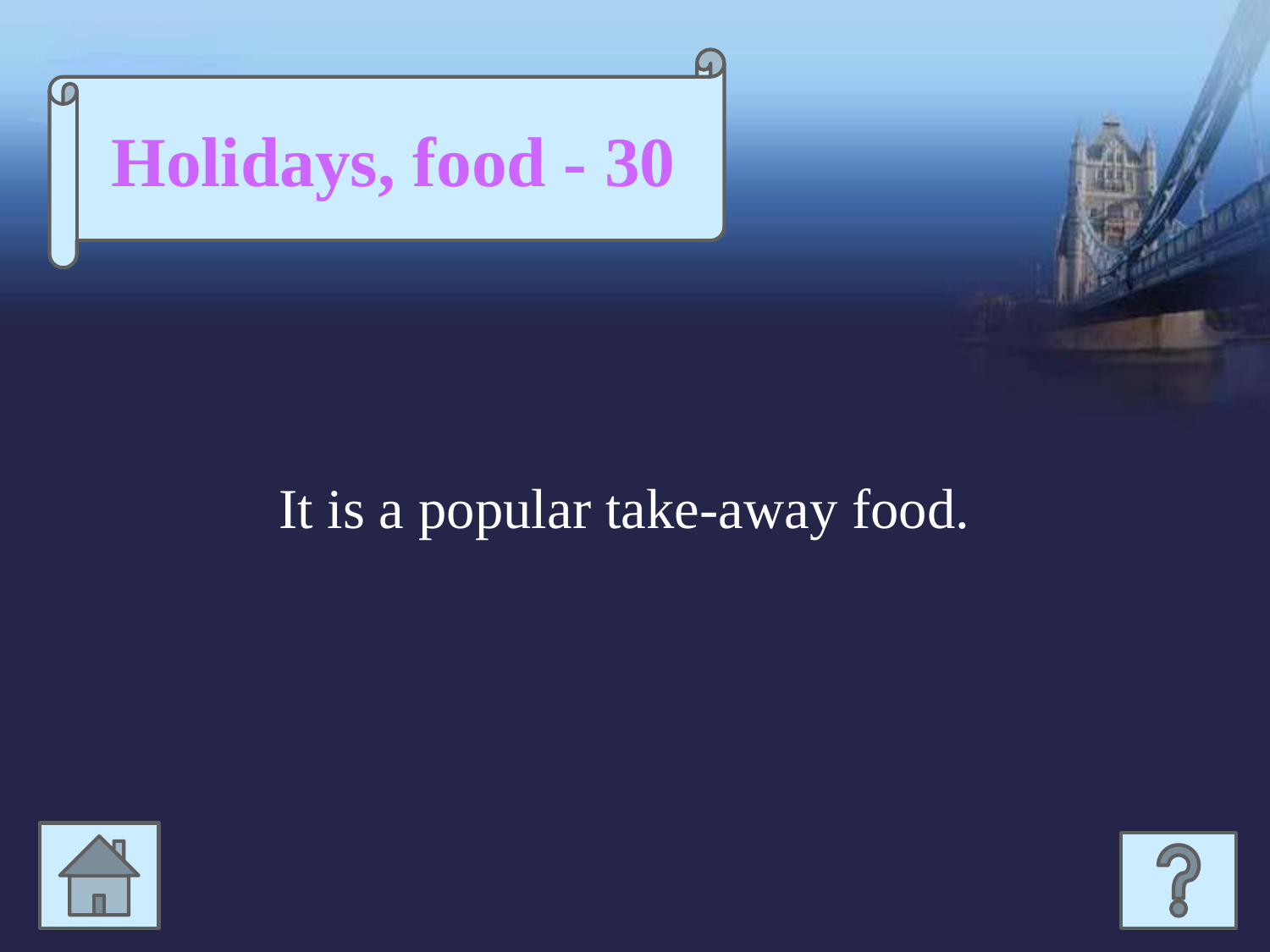

Holidays, food - 30
It is a popular take-away food.